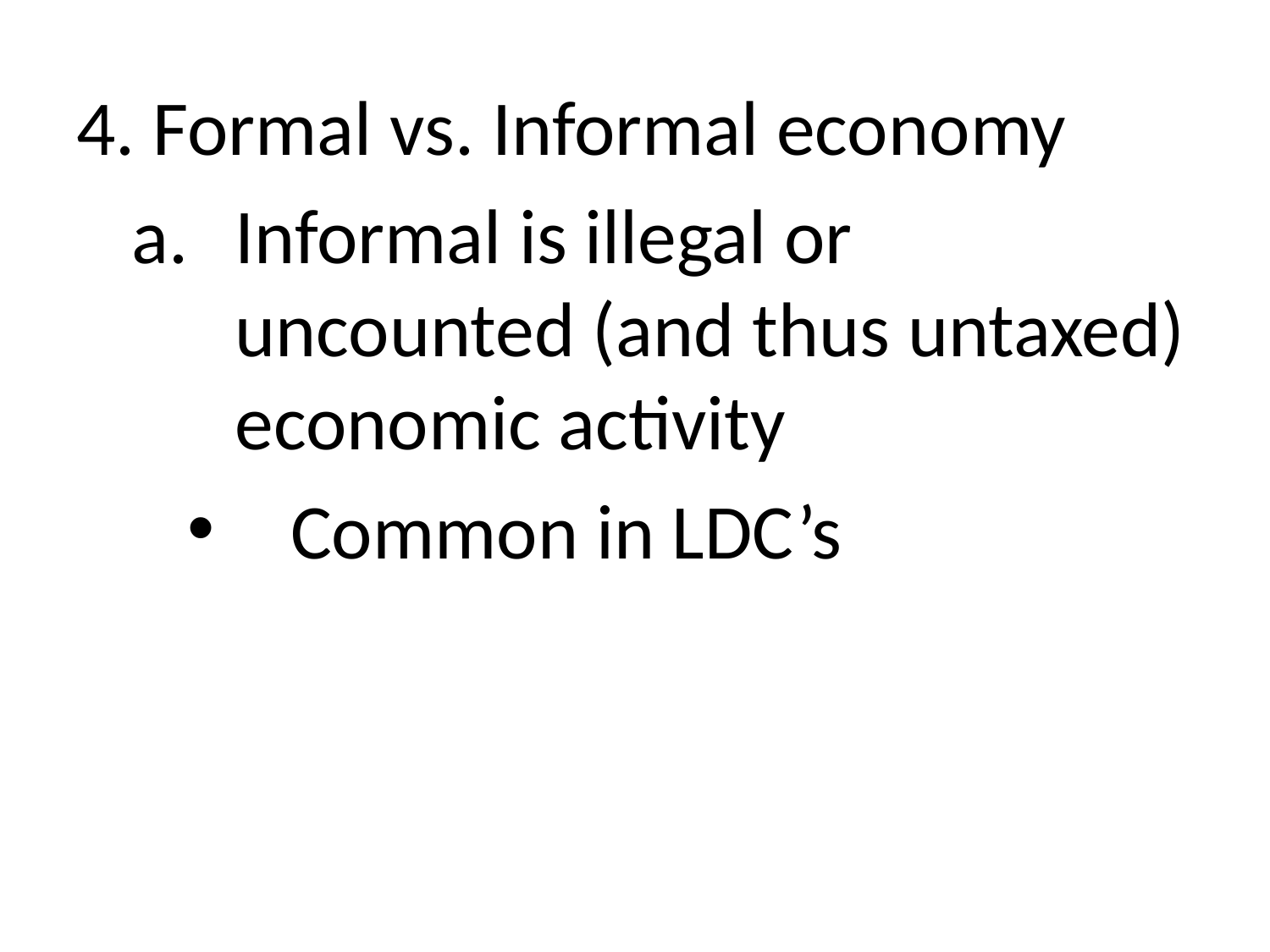

4. Formal vs. Informal economy
Informal is illegal or uncounted (and thus untaxed) economic activity
Common in LDC’s